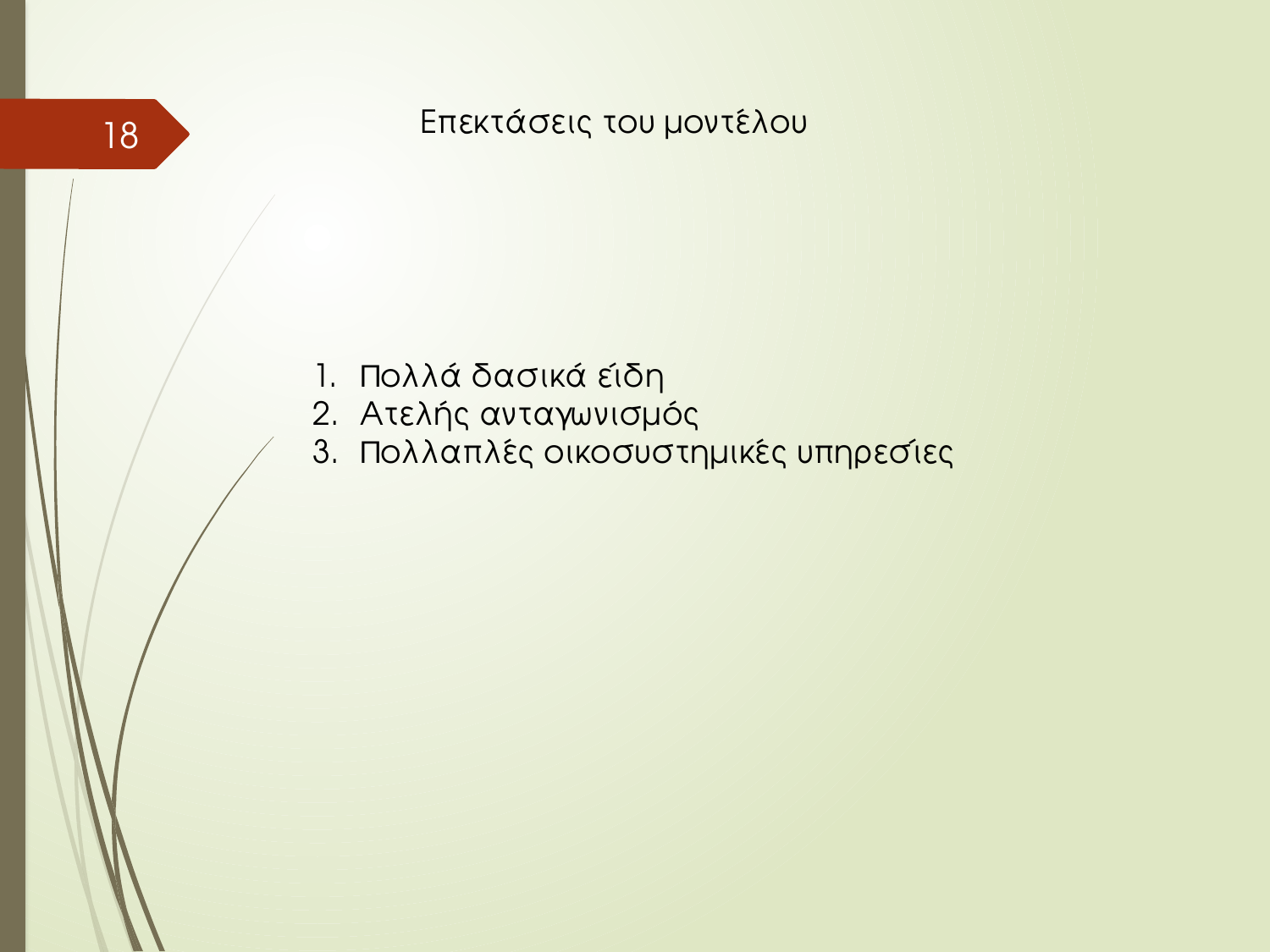

Επεκτάσεις του μοντέλου
18
Πολλά δασικά είδη
Ατελής ανταγωνισμός
Πολλαπλές οικοσυστημικές υπηρεσίες